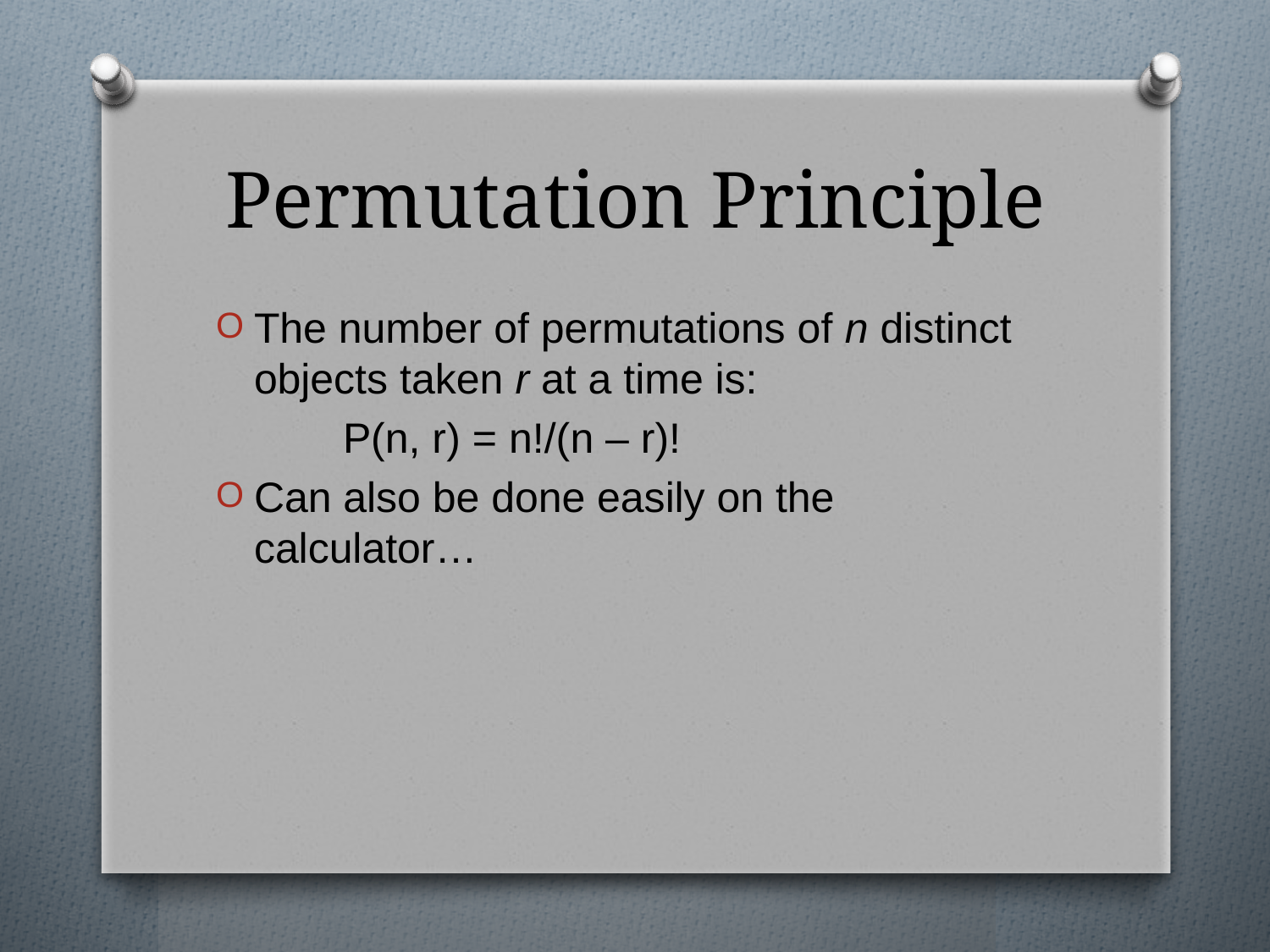

# Permutation Principle
The number of permutations of n distinct objects taken r at a time is:
	P(n, r) = n!/(n – r)!
Can also be done easily on the calculator…